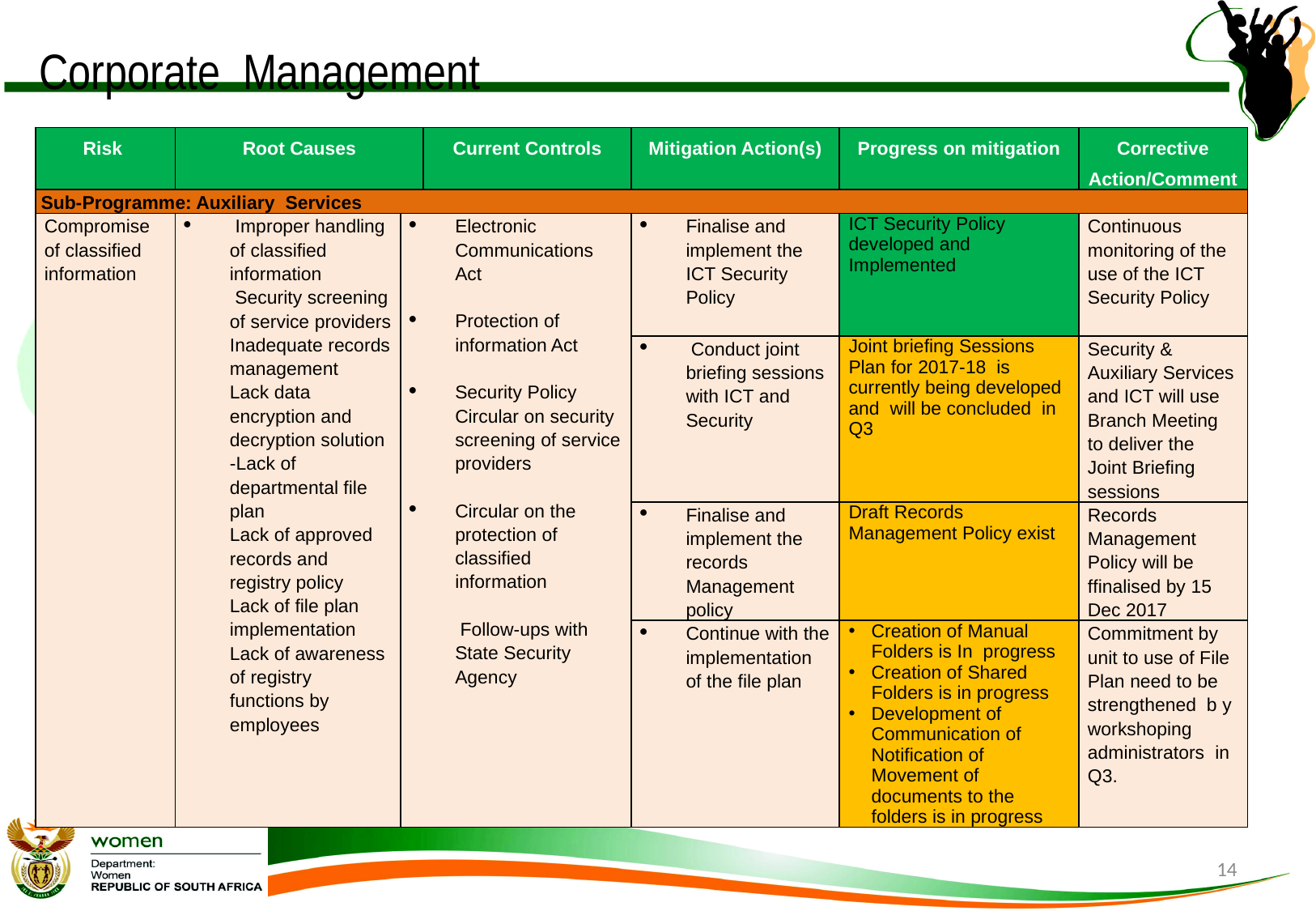

# Corporate  Management
| Risk | Root Causes |  | Current Controls | Mitigation Action(s) | Progress on mitigation | Corrective Action/Comment |
| --- | --- | --- | --- | --- | --- | --- |
| Sub-Programme: Auxiliary Services |  |  |  |  |  |  |
| Compromise of classified information | Improper handling of classified information Security screening of service providers Inadequate records management Lack data encryption and decryption solution -Lack of departmental file plan Lack of approved records and registry policy Lack of file plan implementation Lack of awareness of registry functions by employees | Electronic Communications Act Protection of information Act Security Policy Circular on security screening of service providers Circular on the protection of classified information Follow-ups with State Security Agency |  | Finalise and implement the ICT Security Policy | ICT Security Policy developed and Implemented | Continuous monitoring of the use of the ICT Security Policy |
|  |  |  |  | Conduct joint briefing sessions with ICT and Security | Joint briefing Sessions Plan for 2017-18 is currently being developed and will be concluded in Q3 | Security & Auxiliary Services and ICT will use Branch Meeting to deliver the Joint Briefing sessions |
|  |  |  |  | Finalise and implement the records Management policy | Draft Records Management Policy exist | Records Management Policy will be ffinalised by 15 Dec 2017 |
|  |  |  |  | Continue with the implementation of the file plan | Creation of Manual Folders is In progress Creation of Shared Folders is in progress Development of Communication of Notification of Movement of documents to the folders is in progress | Commitment by unit to use of File Plan need to be strengthened b y workshoping administrators in Q3. |
14